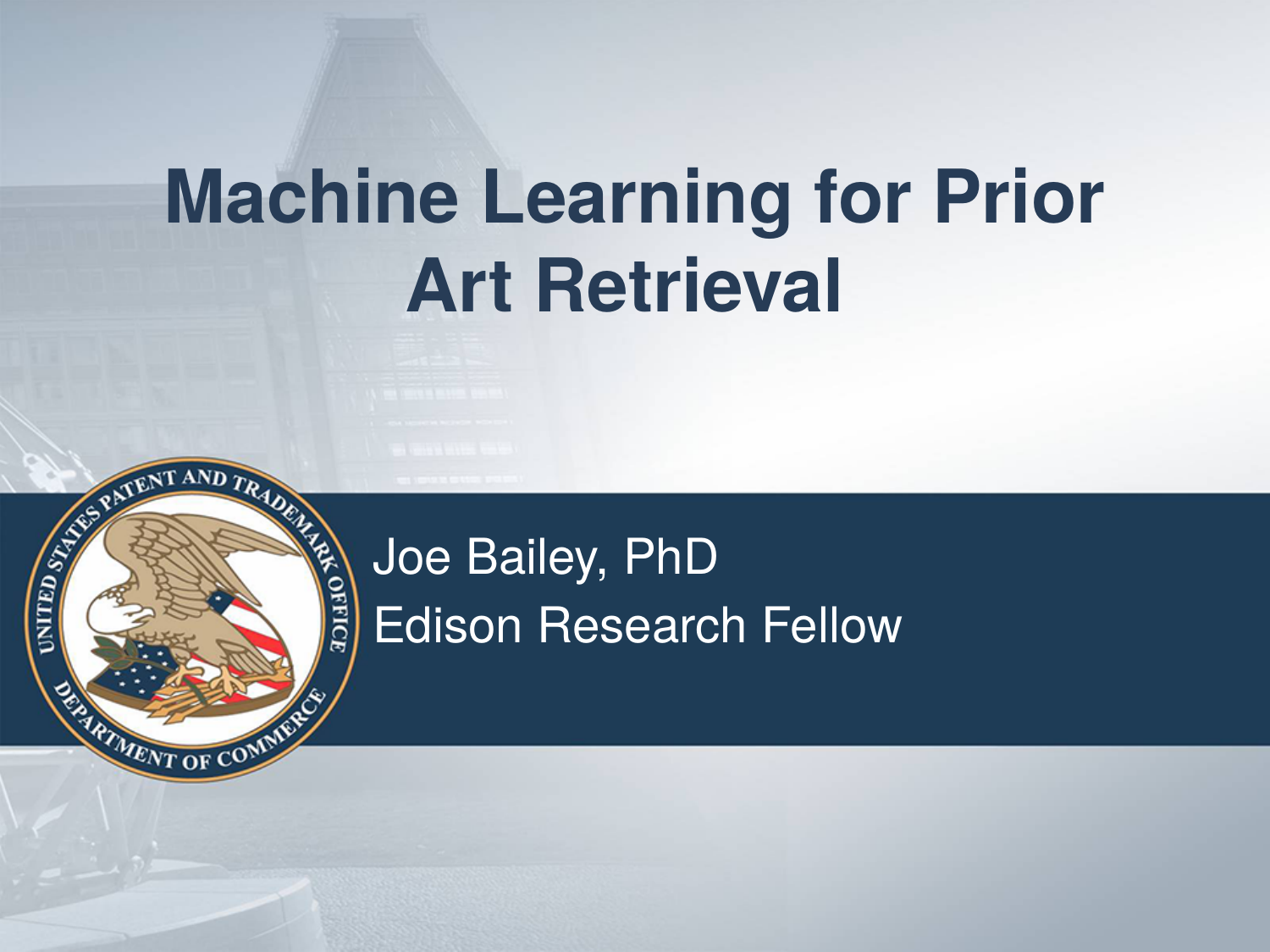

# Machine Learning for Prior Art Retrieval
Joe Bailey, PhD
Edison Research Fellow